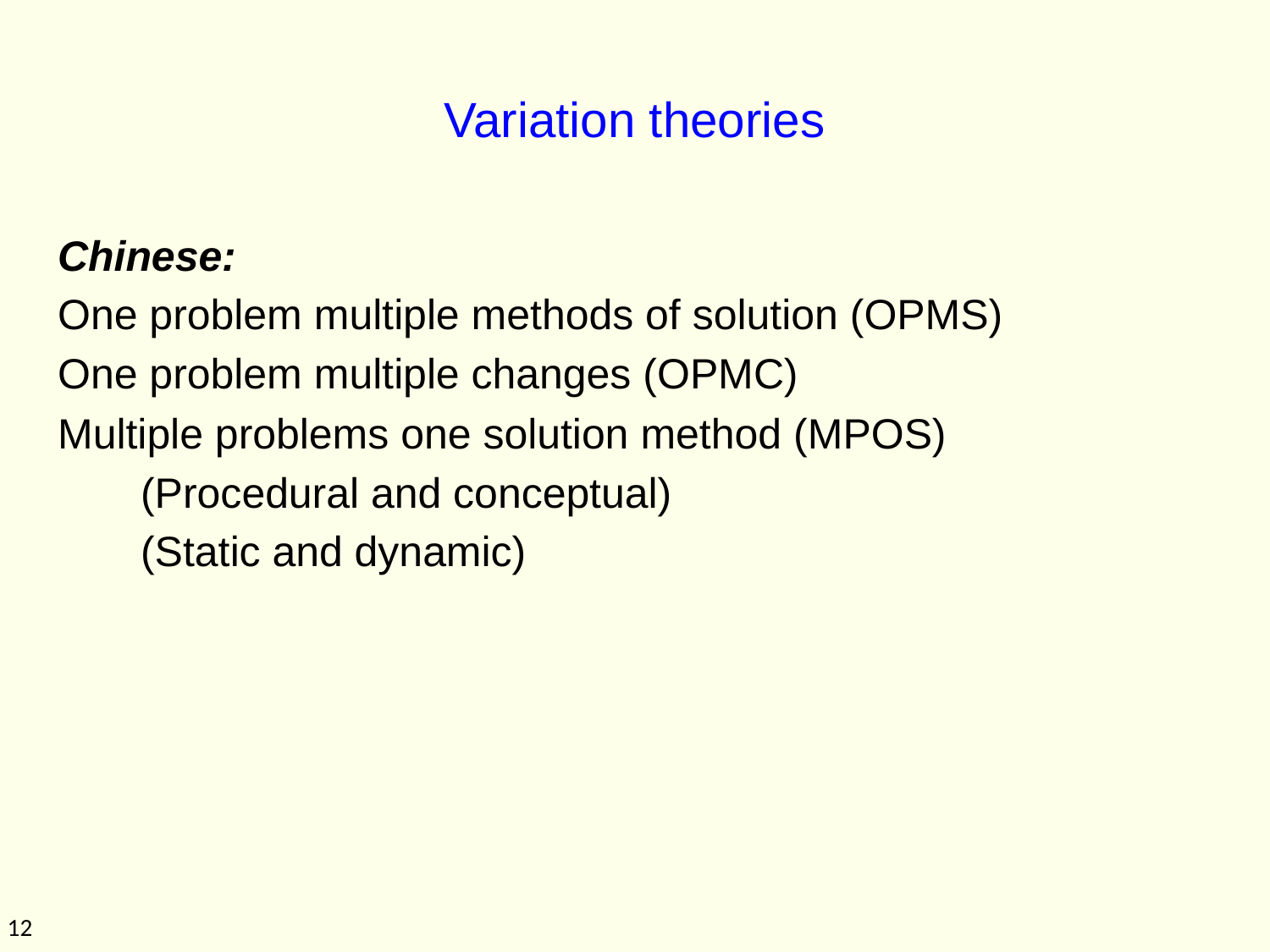

# Variation theories
Chinese:
One problem multiple methods of solution (OPMS)
One problem multiple changes (OPMC)
Multiple problems one solution method (MPOS)
       (Procedural and conceptual)
       (Static and dynamic)

12